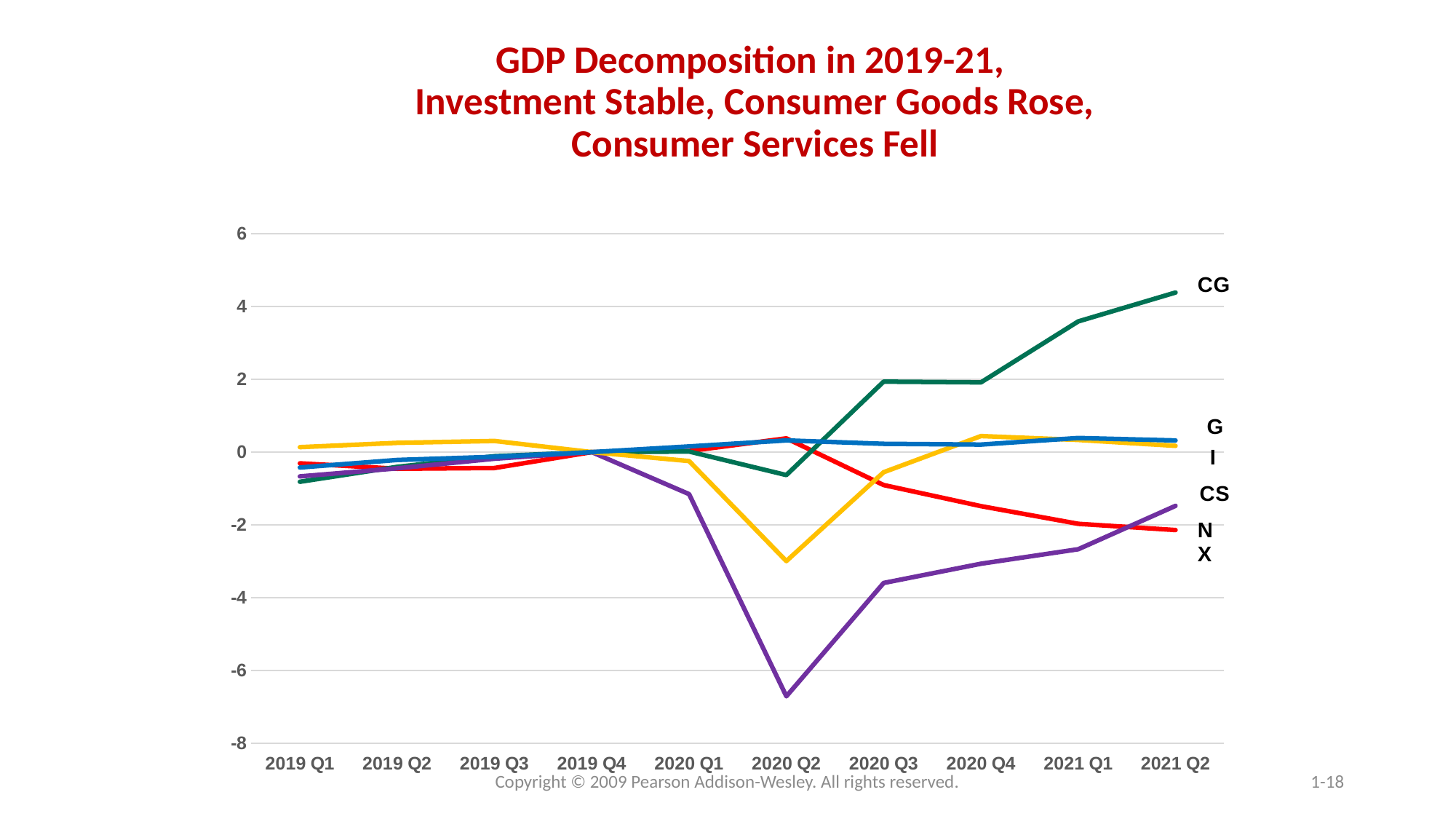

# GDP Decomposition in 2019-21, Investment Stable, Consumer Goods Rose, Consumer Services Fell

### Chart

| Category | Net Exports  | Goods (Non-durable & Durable) Consumption  | Service Consumption  | Investment  | Government spending  |
|---|---|---|---|---|---|
| 2019 Q1 | -0.3077756310441979 | -0.8139649937767834 | -0.6671075860704205 | 0.13696275966941554 | -0.4223452398931397 |
| 2019 Q2 | -0.4567161225478194 | -0.40515979856579304 | -0.44630070356154683 | 0.2546569942142352 | -0.21559917301573298 |
| 2019 Q3 | -0.4369268264739119 | -0.1114449831530579 | -0.18174906131036198 | 0.3062133181962587 | -0.12810965353108933 |
| 2019 Q4 | 0.0 | 0.0 | 0.0 | 0.0 | 0.0 |
| 2020 Q1 | 0.02968394411086196 | 0.017185441327341944 | -1.1535076527291002 | -0.24476234617728085 | 0.15623128479400905 |
| 2020 Q2 | 0.379121251100129 | -0.6306536196184804 | -6.710654452851999 | -2.995474500450466 | 0.32183644667565725 |
| 2020 Q3 | -0.904579138957312 | 1.9372679314457124 | -3.596964946907401 | -0.5525379772214782 | 0.22861844674856469 |
| 2020 Q4 | -1.4852387474417124 | 1.916957864422493 | -3.066820120506396 | 0.4416137650177332 | 0.20674606687740438 |
| 2021 Q1 | -1.9711180431510802 | 3.591757237414272 | -2.668951115230988 | 0.3343349494591808 | 0.3884951281877687 |
| 2021 Q2 | -2.1424516854751774 | 4.385932935117151 | -1.476906412252701 | 0.17289595517203812 | 0.32131567572634434 |
Copyright © 2009 Pearson Addison-Wesley. All rights reserved.
1-18